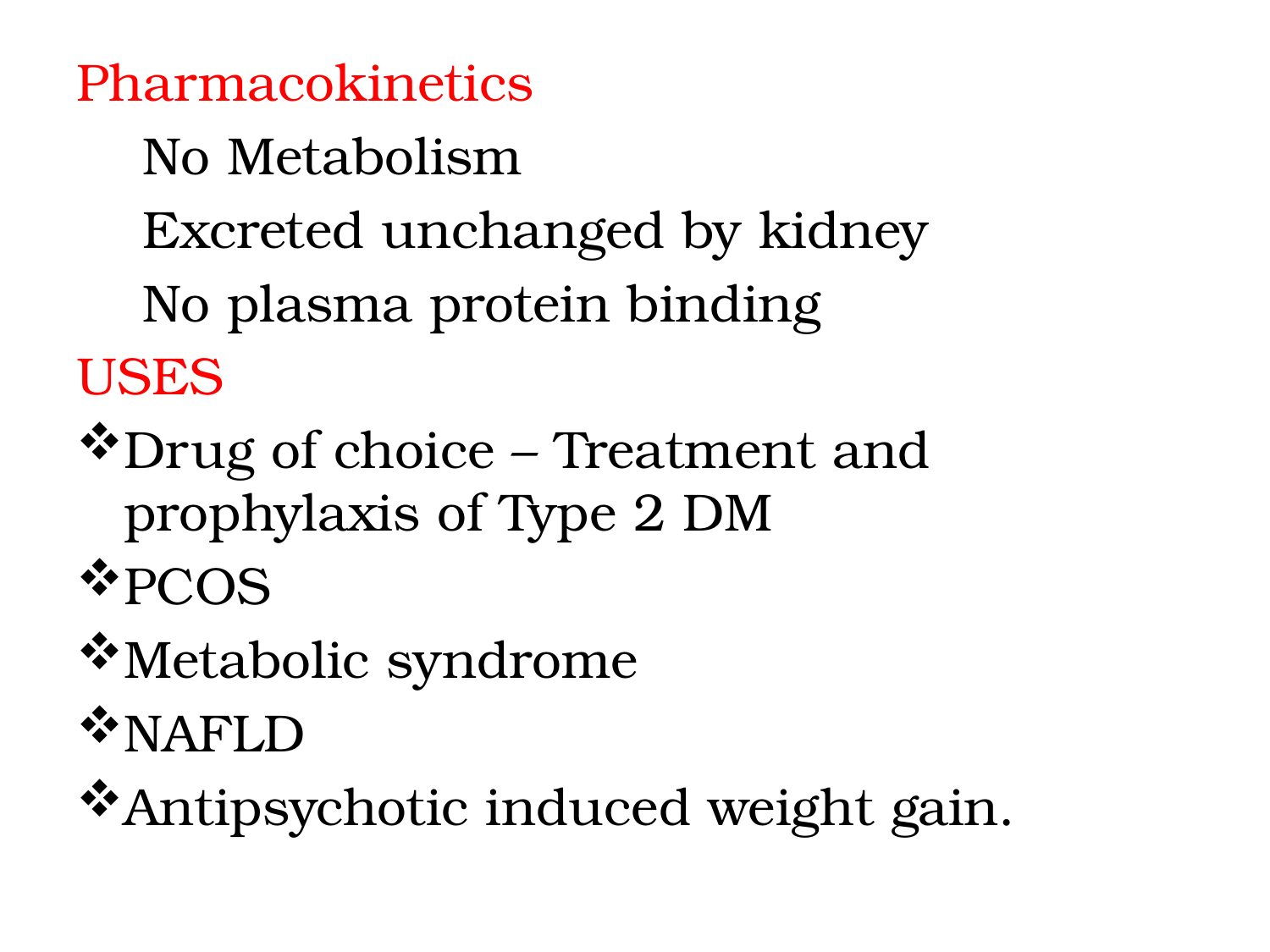

Pharmacokinetics
    No Metabolism
    Excreted unchanged by kidney
    No plasma protein binding
USES
Drug of choice – Treatment and prophylaxis of Type 2 DM
PCOS
Metabolic syndrome
NAFLD
Antipsychotic induced weight gain.